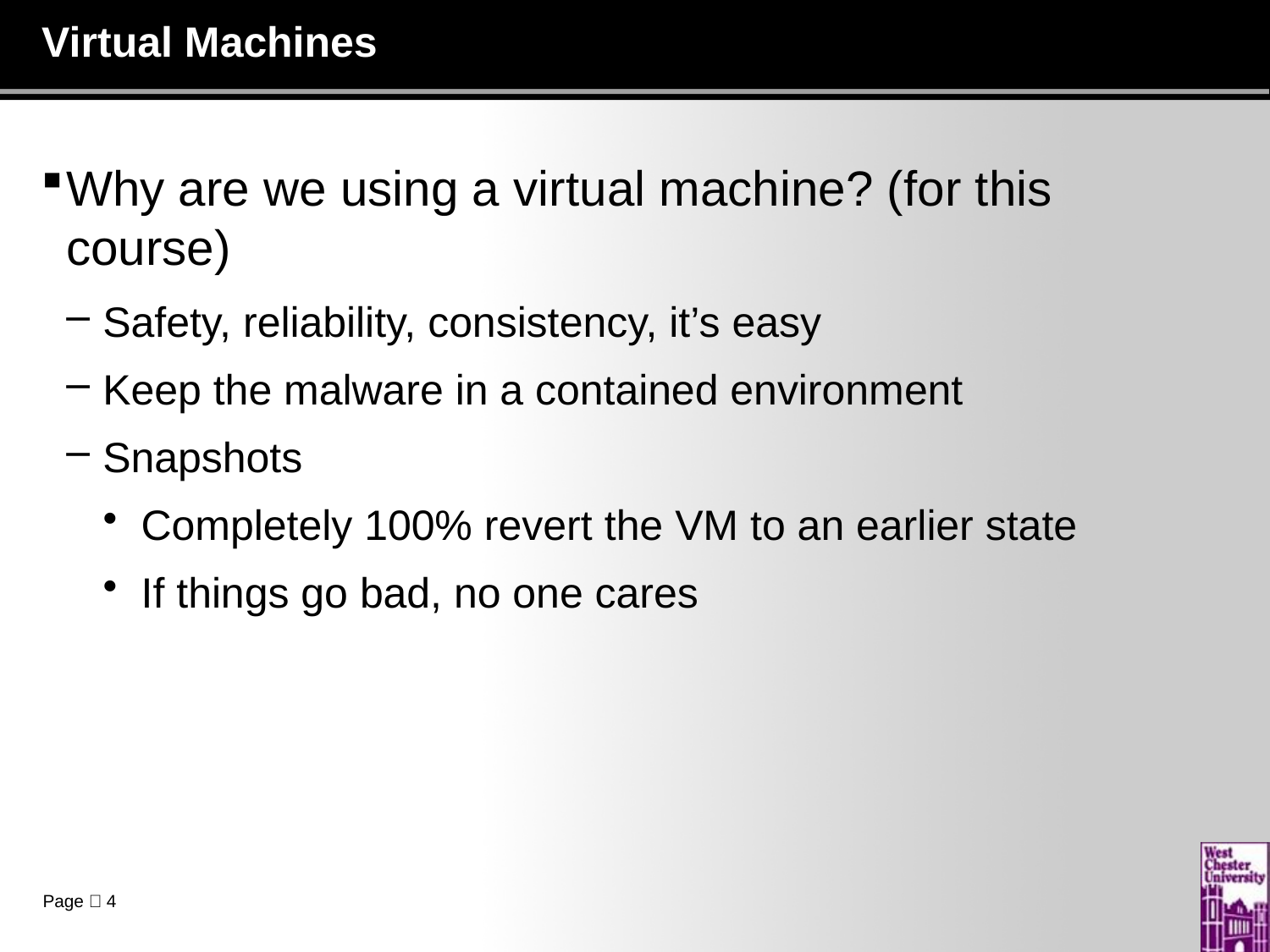

# Virtual Machines
Why are we using a virtual machine? (for this course)
Safety, reliability, consistency, it’s easy
Keep the malware in a contained environment
Snapshots
Completely 100% revert the VM to an earlier state
If things go bad, no one cares